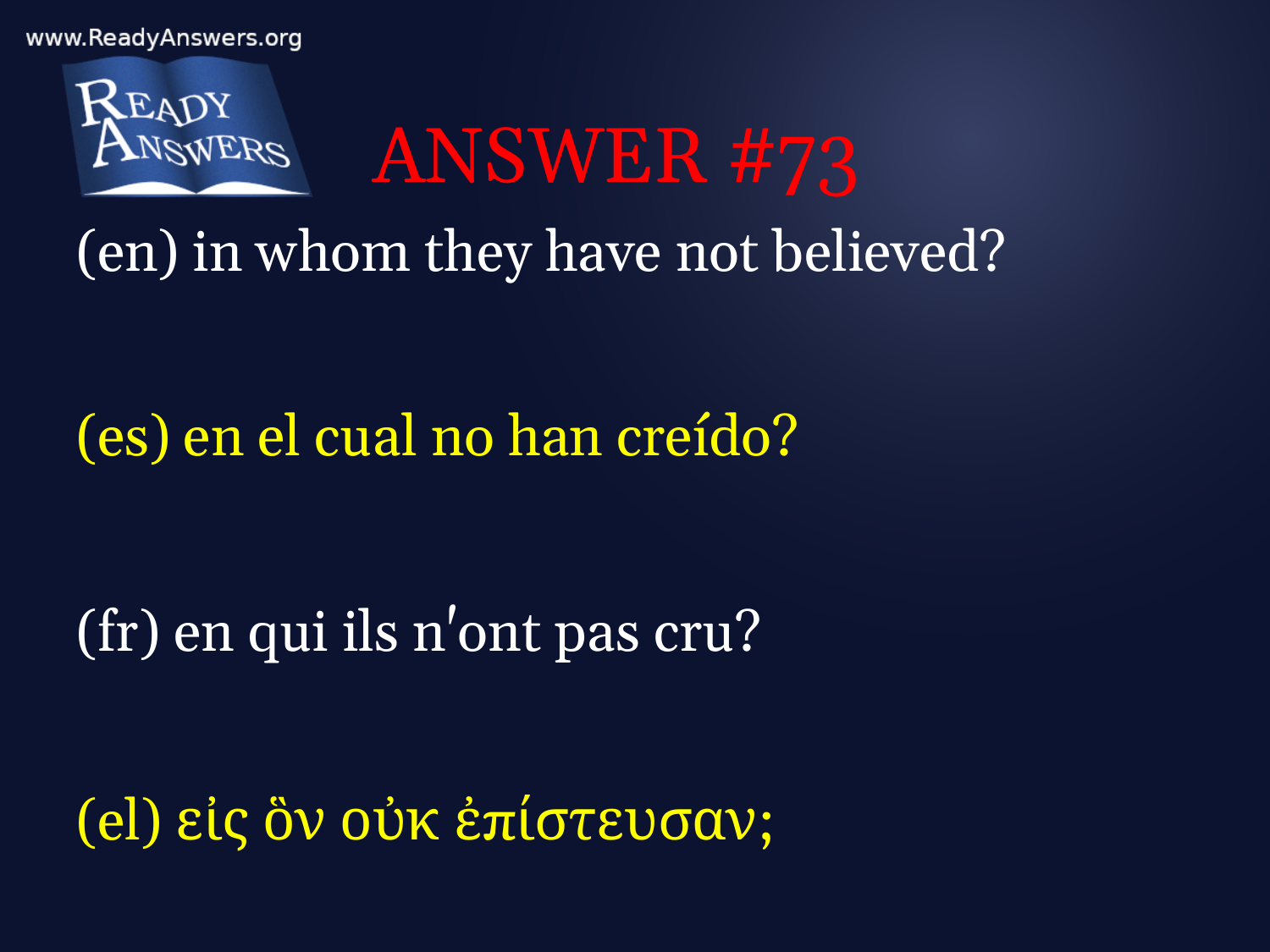

# ANSWER #73
(en) in whom they have not believed?
(es) en el cual no han creído?
(fr) en qui ils n'ont pas cru?
(el) εἰς ὃν οὐκ ἐπίστευσαν;